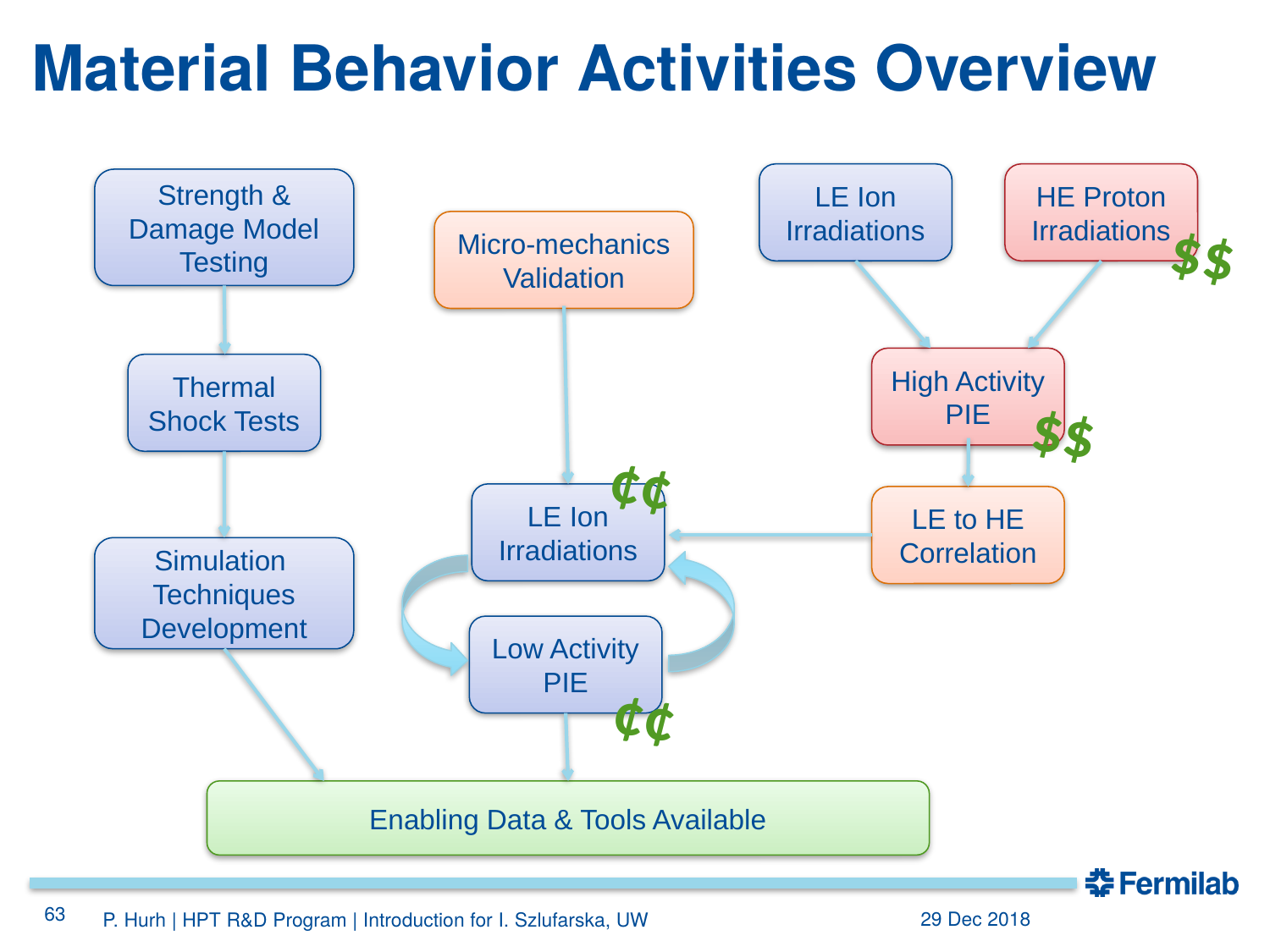

# Material Behavior Activities Overview
LE Ion Irradiations
HE Proton Irradiations
Strength & Damage Model Testing
$$
Micro-mechanics Validation
High Activity PIE
Thermal Shock Tests
$$
¢¢
LE Ion Irradiations
LE to HE Correlation
Simulation  Techniques Development

Low Activity PIE
¢¢
Enabling Data & Tools Available